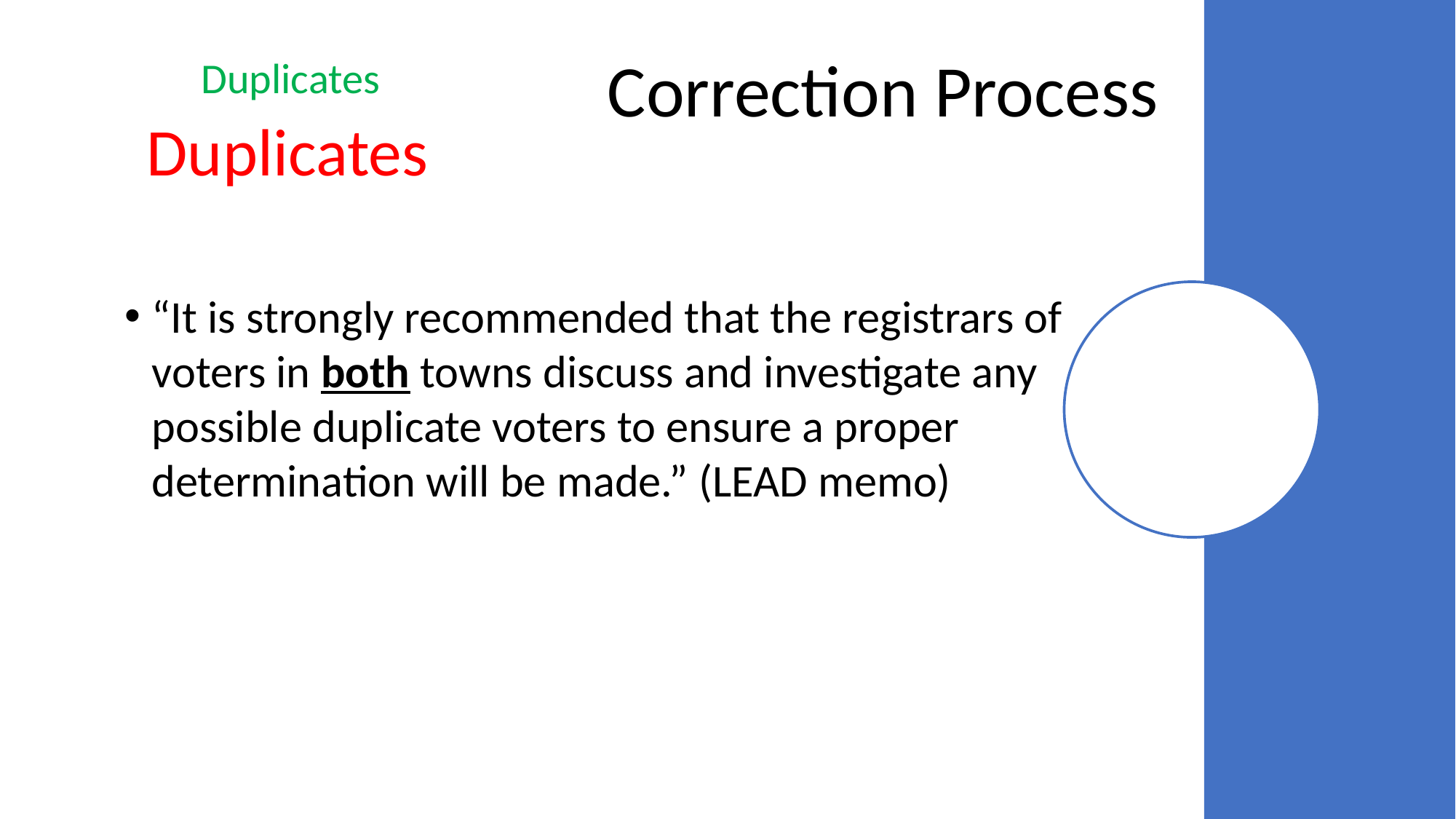

Correction Process

Duplicates
# Duplicates

“It is strongly recommended that the registrars of voters in both towns discuss and investigate any possible duplicate voters to ensure a proper determination will be made.” (LEAD memo)